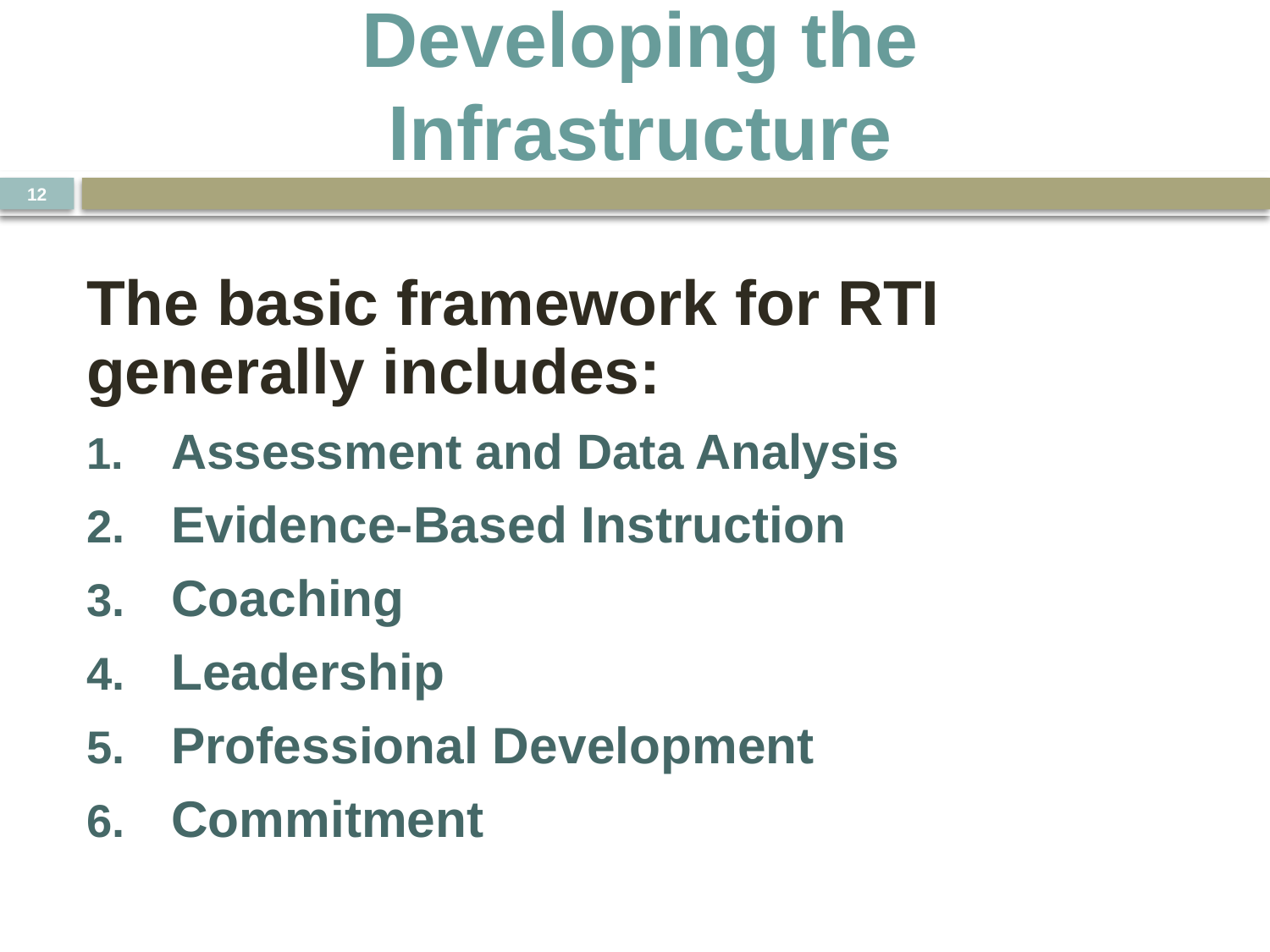

# Developing the Infrastructure
12
The basic framework for RTI generally includes:
Assessment and Data Analysis
Evidence-Based Instruction
Coaching
Leadership
Professional Development
Commitment